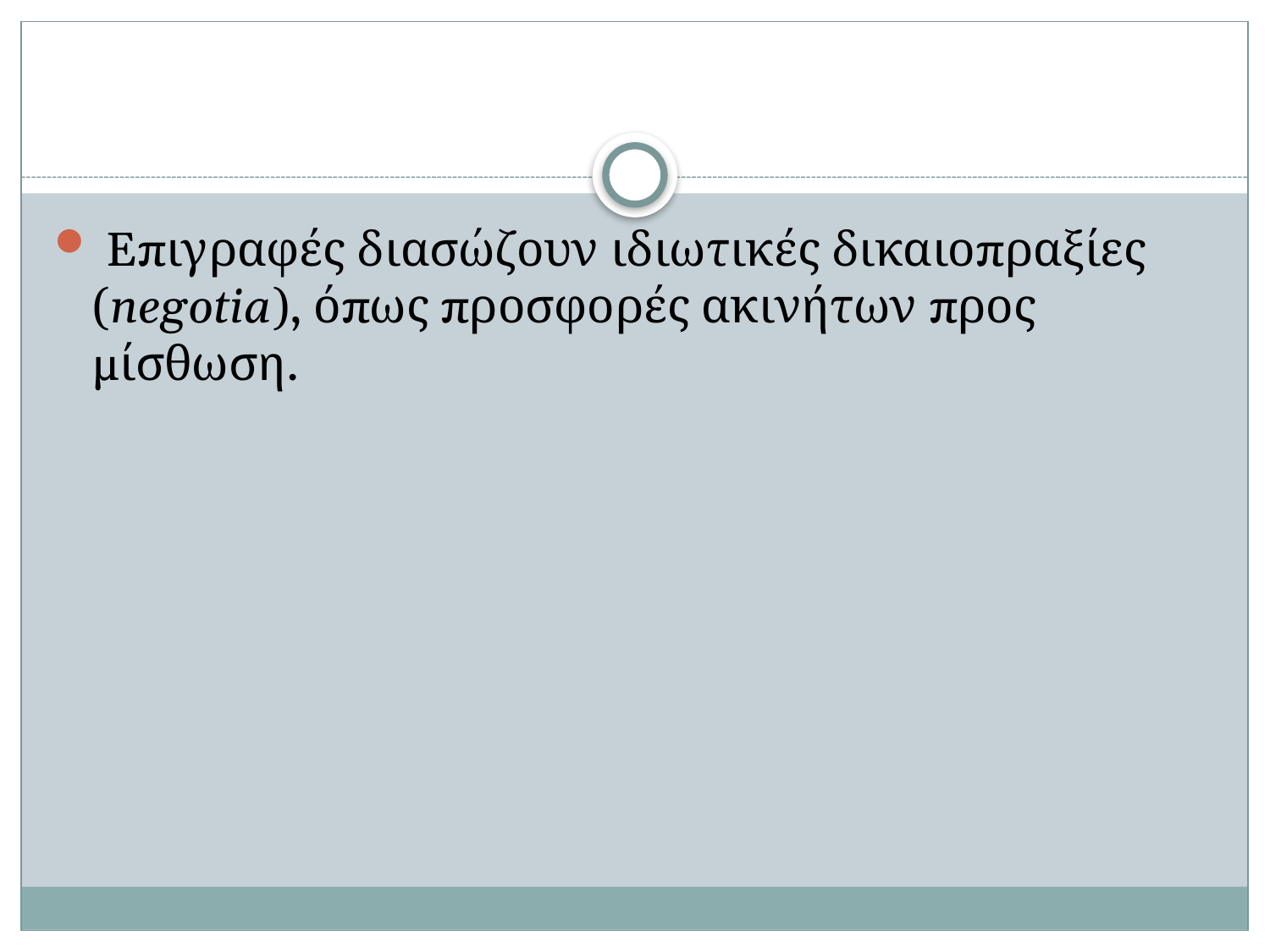

#
 Eπιγραφές διασώζουν ιδιωτικές δικαιοπραξίες (negotia), όπως προσφορές ακινήτων προς μίσθωση.